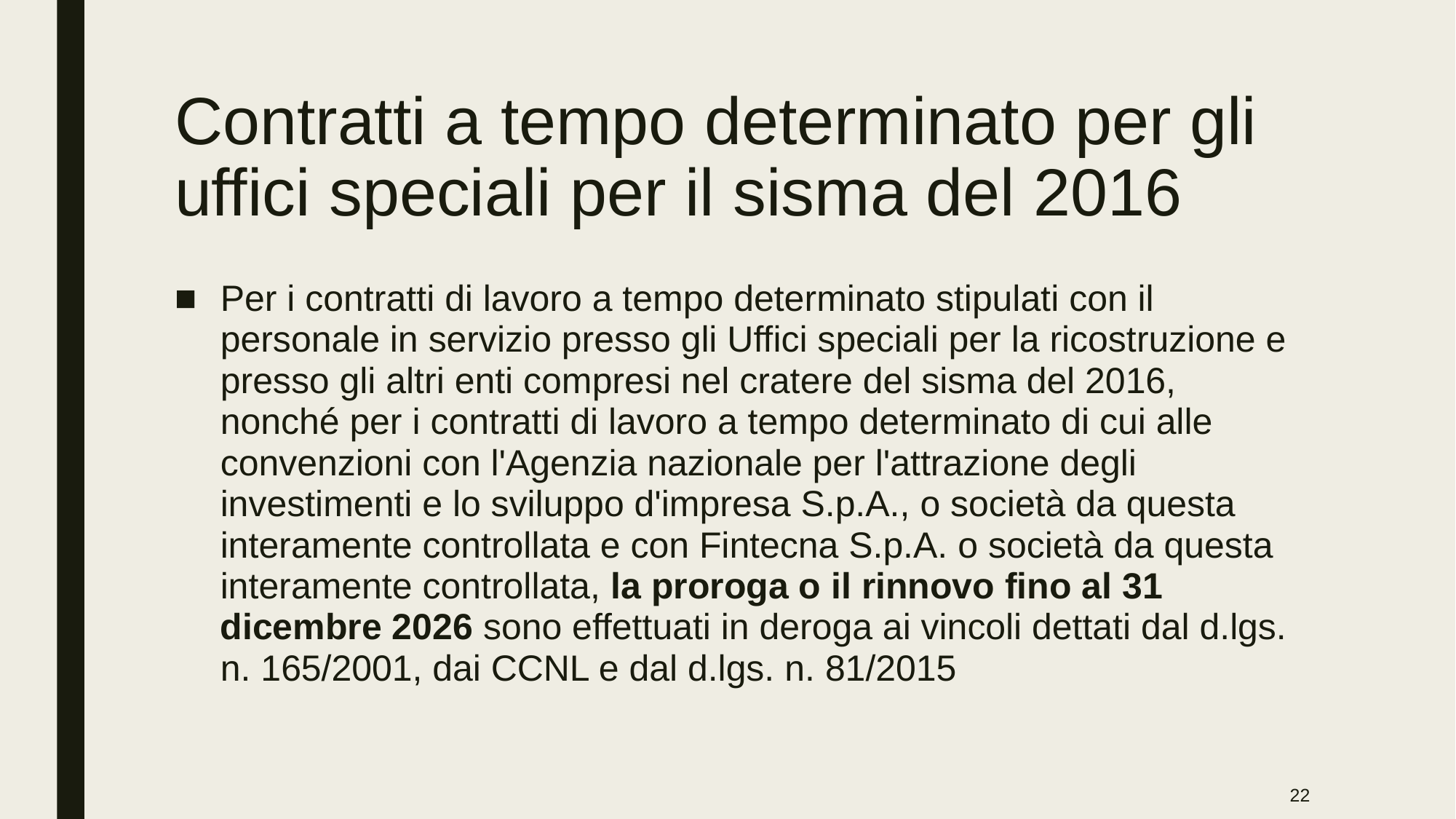

# Contratti a tempo determinato per gli uffici speciali per il sisma del 2016
Per i contratti di lavoro a tempo determinato stipulati con il personale in servizio presso gli Uffici speciali per la ricostruzione e presso gli altri enti compresi nel cratere del sisma del 2016, nonché per i contratti di lavoro a tempo determinato di cui alle convenzioni con l'Agenzia nazionale per l'attrazione degli investimenti e lo sviluppo d'impresa S.p.A., o società da questa interamente controllata e con Fintecna S.p.A. o società da questa interamente controllata, la proroga o il rinnovo fino al 31 dicembre 2026 sono effettuati in deroga ai vincoli dettati dal d.lgs. n. 165/2001, dai CCNL e dal d.lgs. n. 81/2015

22